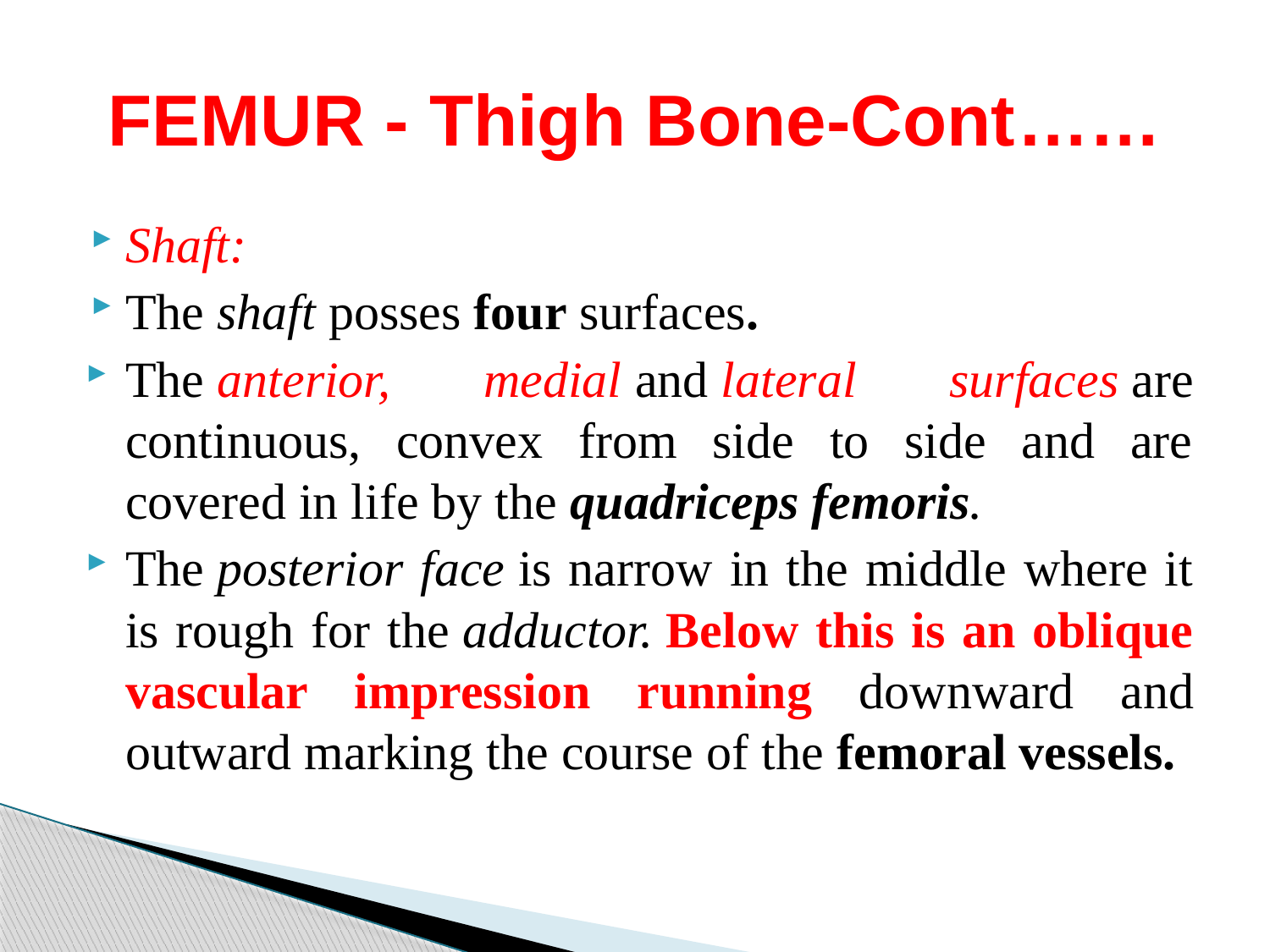

# FEMUR - Thigh Bone-Cont……
Shaft:
The shaft posses four surfaces.
The anterior, medial and lateral surfaces are continuous, convex from side to side and are covered in life by the quadriceps femoris.
The posterior face is narrow in the middle where it is rough for the adductor. Below this is an oblique vascular impression running downward and outward marking the course of the femoral vessels.